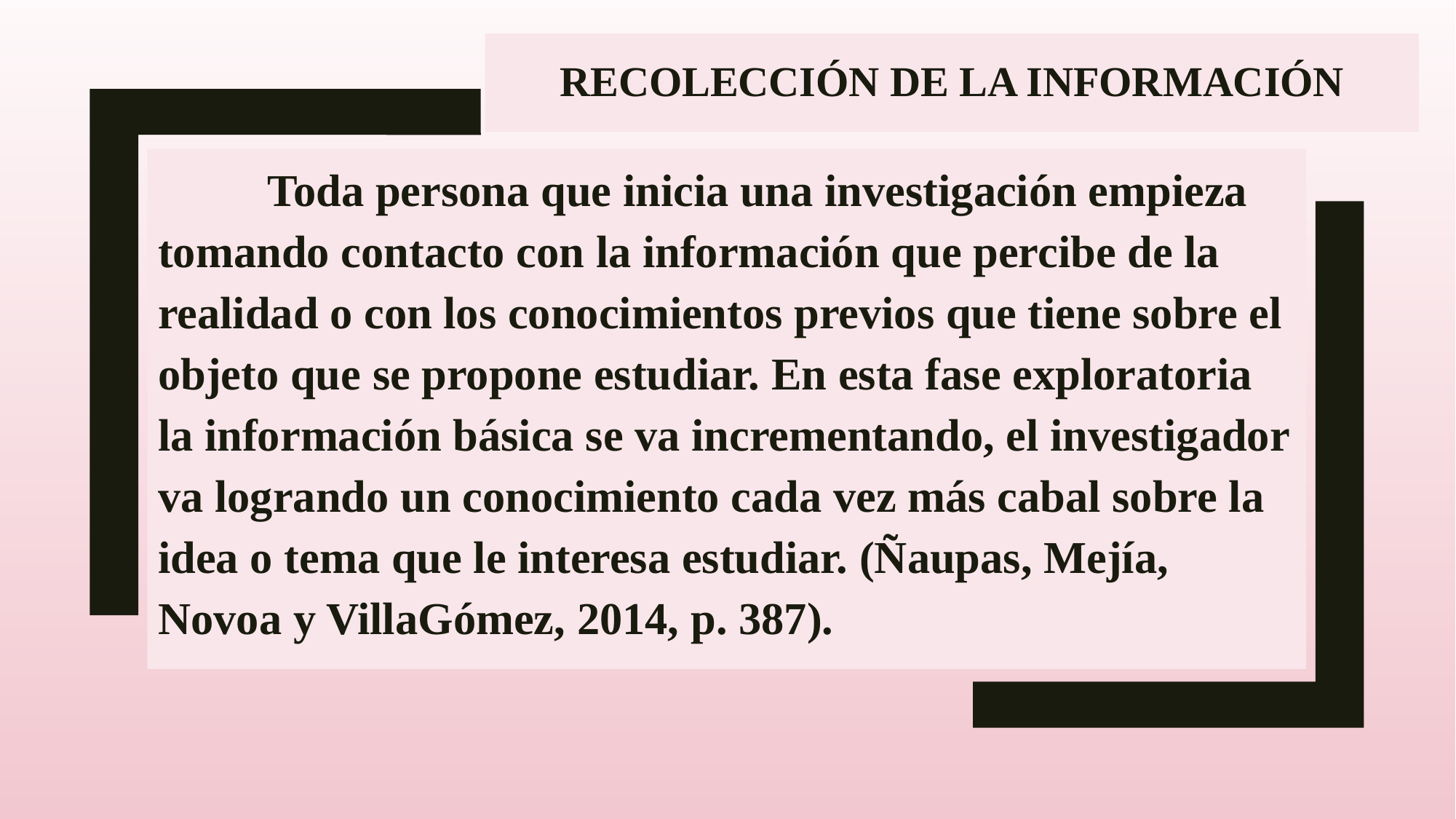

# Recolección de la información
	Toda persona que inicia una investigación empieza tomando contacto con la información que percibe de la realidad o con los conocimientos previos que tiene sobre el objeto que se propone estudiar. En esta fase exploratoria la información básica se va incrementando, el investigador va logrando un conocimiento cada vez más cabal sobre la idea o tema que le interesa estudiar. (Ñaupas, Mejía, Novoa y VillaGómez, 2014, p. 387).